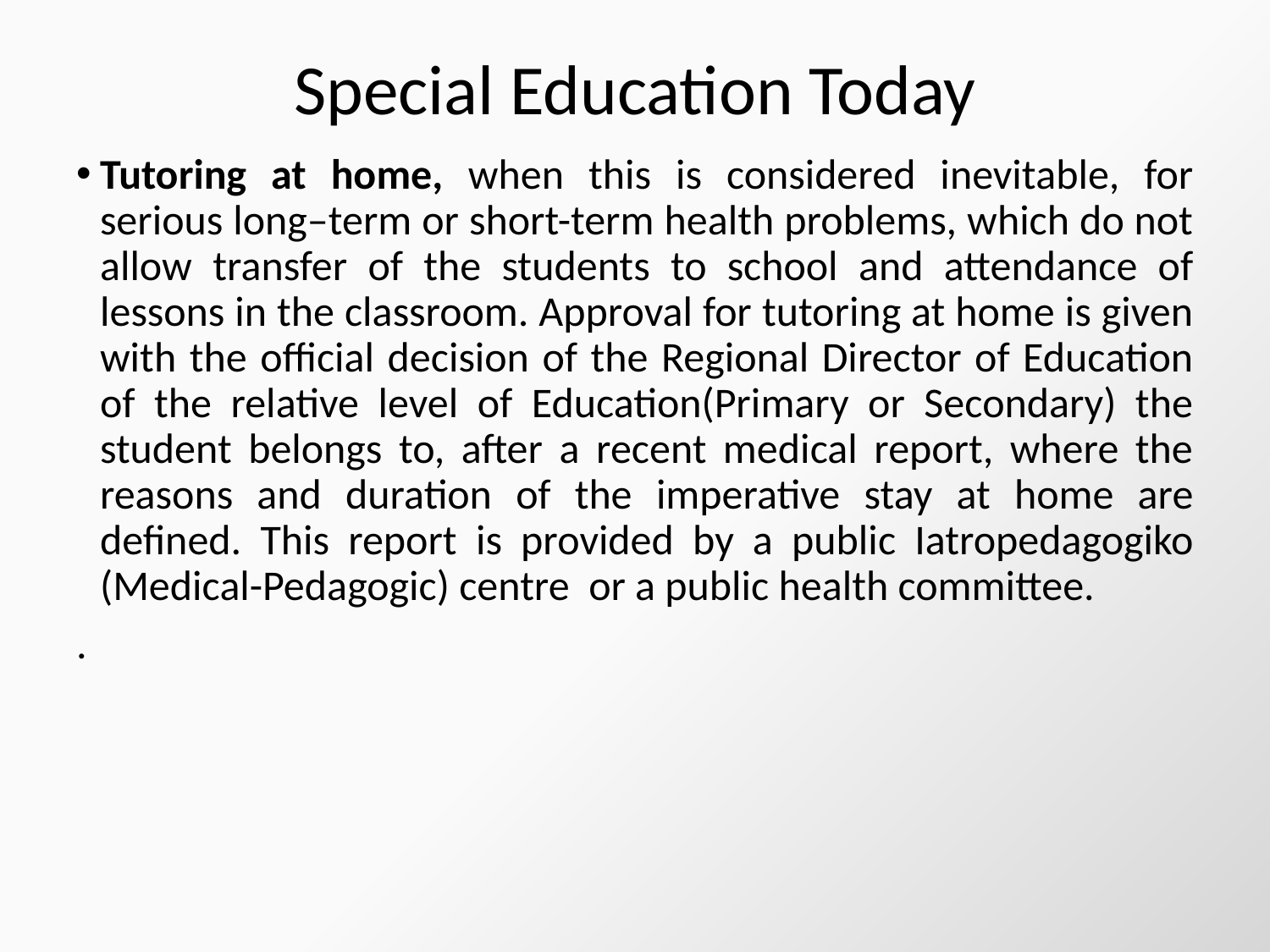

# Special Education Today
Tutoring at home, when this is considered inevitable, for serious long–term or short-term health problems, which do not allow transfer of the students to school and attendance of lessons in the classroom. Approval for tutoring at home is given with the official decision of the Regional Director of Education of the relative level of Education(Primary or Secondary) the student belongs to, after a recent medical report, where the reasons and duration of the imperative stay at home are defined. This report is provided by a public Iatropedagogiko (Medical-Pedagogic) centre  or a public health committee.
.